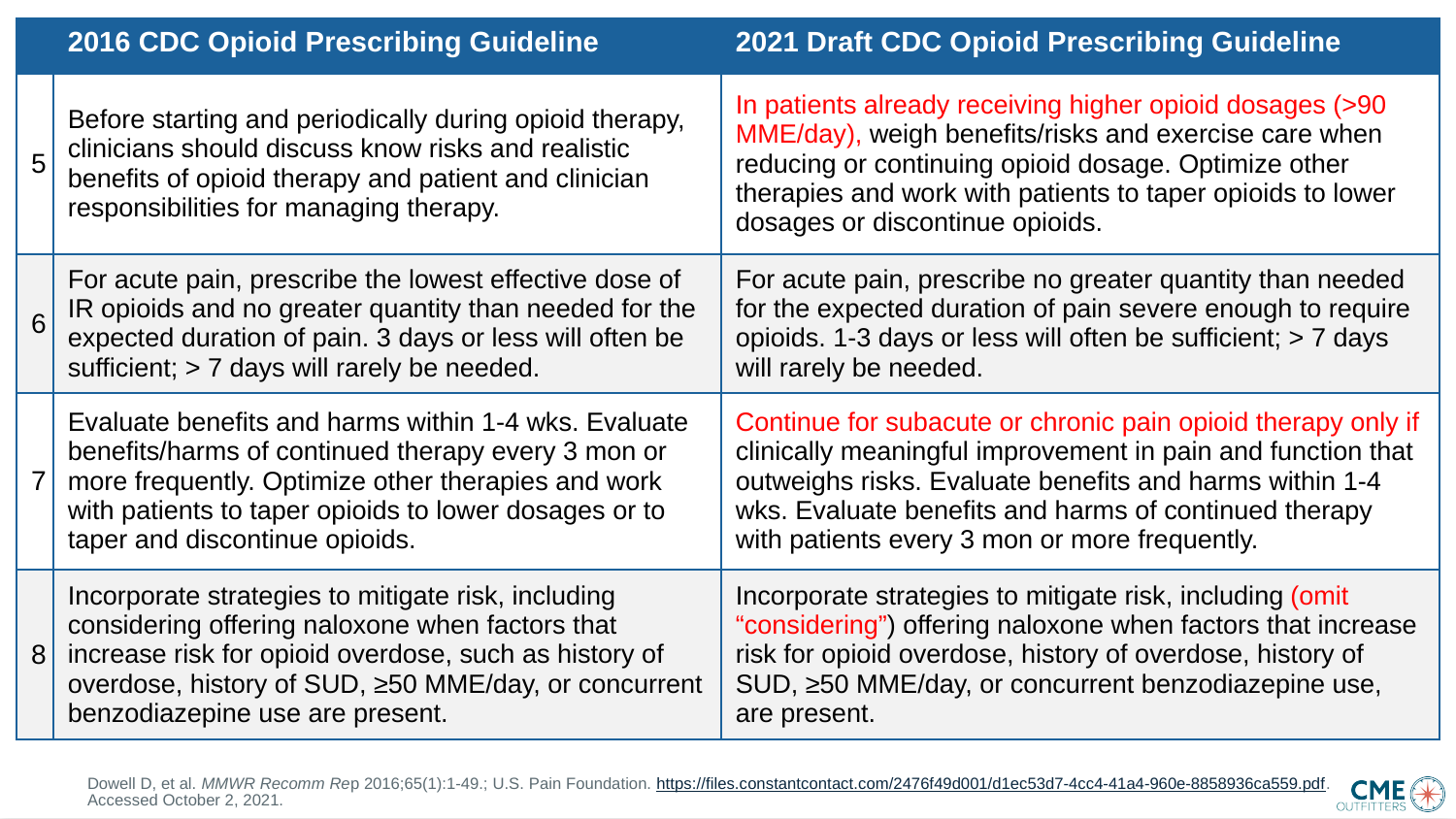

|  | 2016 CDC Opioid Prescribing Guideline | 2021 Draft CDC Opioid Prescribing Guideline |
| --- | --- | --- |
| 5 | Before starting and periodically during opioid therapy, clinicians should discuss know risks and realistic benefits of opioid therapy and patient and clinician responsibilities for managing therapy. | In patients already receiving higher opioid dosages (>90 MME/day), weigh benefits/risks and exercise care when reducing or continuing opioid dosage. Optimize other therapies and work with patients to taper opioids to lower dosages or discontinue opioids. |
| 6 | For acute pain, prescribe the lowest effective dose of IR opioids and no greater quantity than needed for the expected duration of pain. 3 days or less will often be sufficient; > 7 days will rarely be needed. | For acute pain, prescribe no greater quantity than needed for the expected duration of pain severe enough to require opioids. 1-3 days or less will often be sufficient; > 7 days will rarely be needed. |
| 7 | Evaluate benefits and harms within 1-4 wks. Evaluate benefits/harms of continued therapy every 3 mon or more frequently. Optimize other therapies and work with patients to taper opioids to lower dosages or to taper and discontinue opioids. | Continue for subacute or chronic pain opioid therapy only if clinically meaningful improvement in pain and function that outweighs risks. Evaluate benefits and harms within 1-4 wks. Evaluate benefits and harms of continued therapy with patients every 3 mon or more frequently. |
| 8 | Incorporate strategies to mitigate risk, including considering offering naloxone when factors that increase risk for opioid overdose, such as history of overdose, history of SUD, ≥50 MME/day, or concurrent benzodiazepine use are present. | Incorporate strategies to mitigate risk, including (omit “considering”) offering naloxone when factors that increase risk for opioid overdose, history of overdose, history of SUD, ≥50 MME/day, or concurrent benzodiazepine use, are present. |
Dowell D, et al. MMWR Recomm Rep 2016;65(1):1-49.; U.S. Pain Foundation. https://files.constantcontact.com/2476f49d001/d1ec53d7-4cc4-41a4-960e-8858936ca559.pdf. Accessed October 2, 2021.